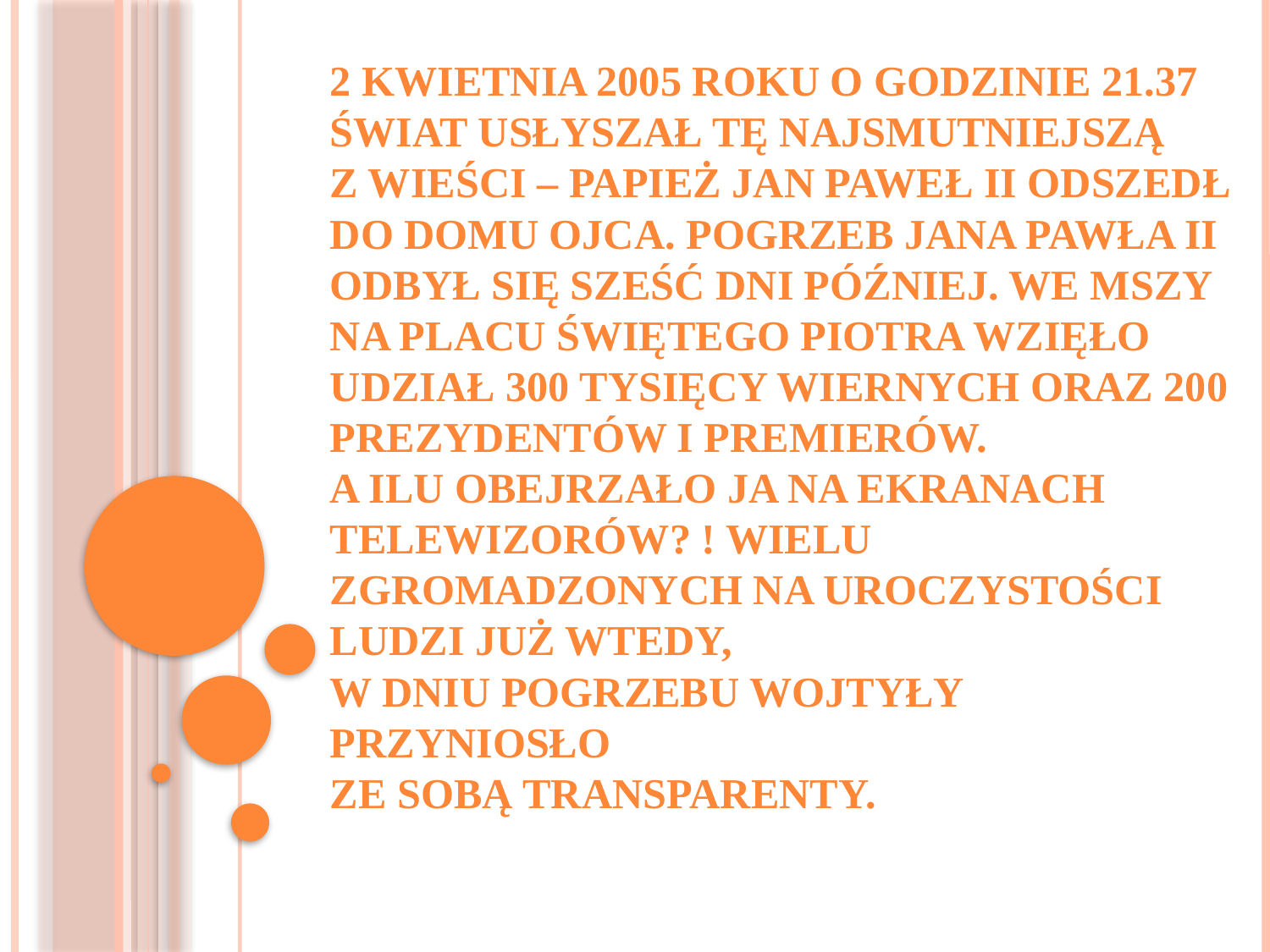

# 2 kwietnia 2005 roku o godzinie 21.37 świat usłyszał tę najsmutniejszą z wieści – papież Jan Paweł II odszedł do domu Ojca. Pogrzeb Jana Pawła II odbył się sześć dni później. We mszy na placu świętego Piotra wzięło udział 300 tysięcy wiernych oraz 200 prezydentów i premierów. A ilu obejrzało ja na ekranach telewizorów? ! Wielu zgromadzonych na uroczystości ludzi już wtedy, w dniu pogrzebu Wojtyły przyniosło ze sobą transparenty.